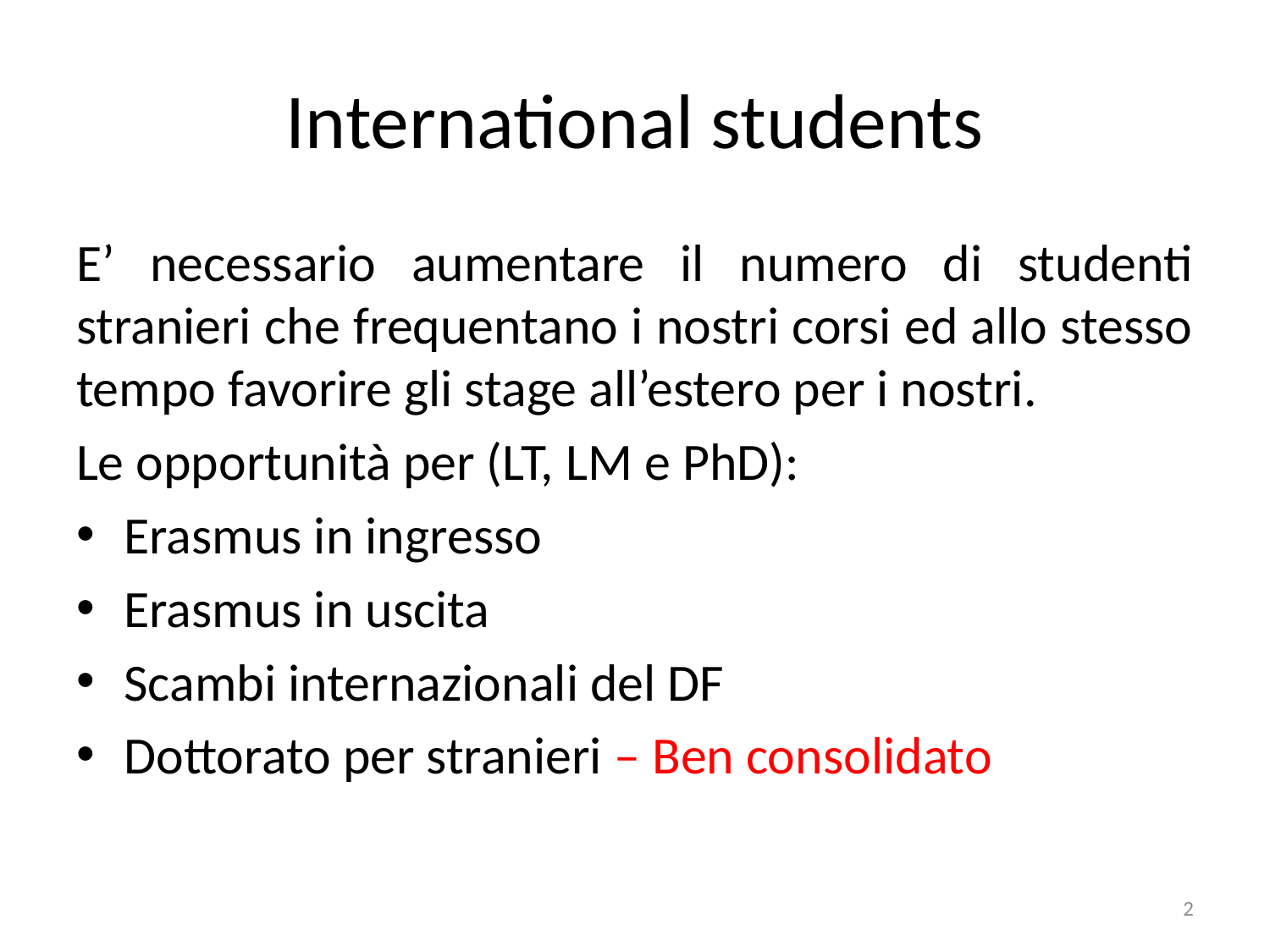

# International students
E’ necessario aumentare il numero di studenti stranieri che frequentano i nostri corsi ed allo stesso tempo favorire gli stage all’estero per i nostri.
Le opportunità per (LT, LM e PhD):
Erasmus in ingresso
Erasmus in uscita
Scambi internazionali del DF
Dottorato per stranieri – Ben consolidato
2